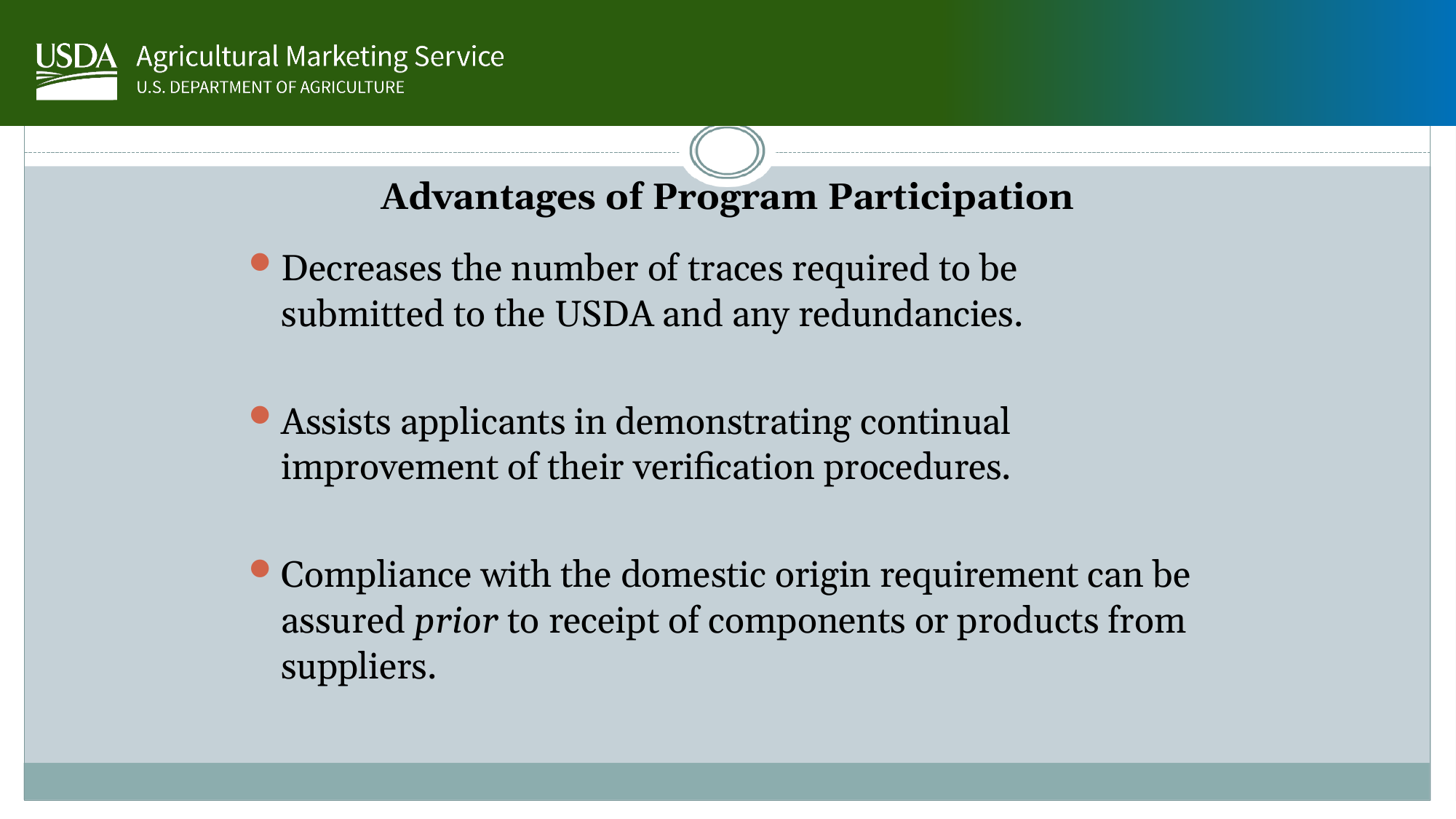

Advantages of Program Participation
Decreases the number of traces required to be submitted to the USDA and any redundancies.

Assists applicants in demonstrating continual improvement of their verification procedures.

Compliance with the domestic origin requirement can be assured prior to receipt of components or products from suppliers.